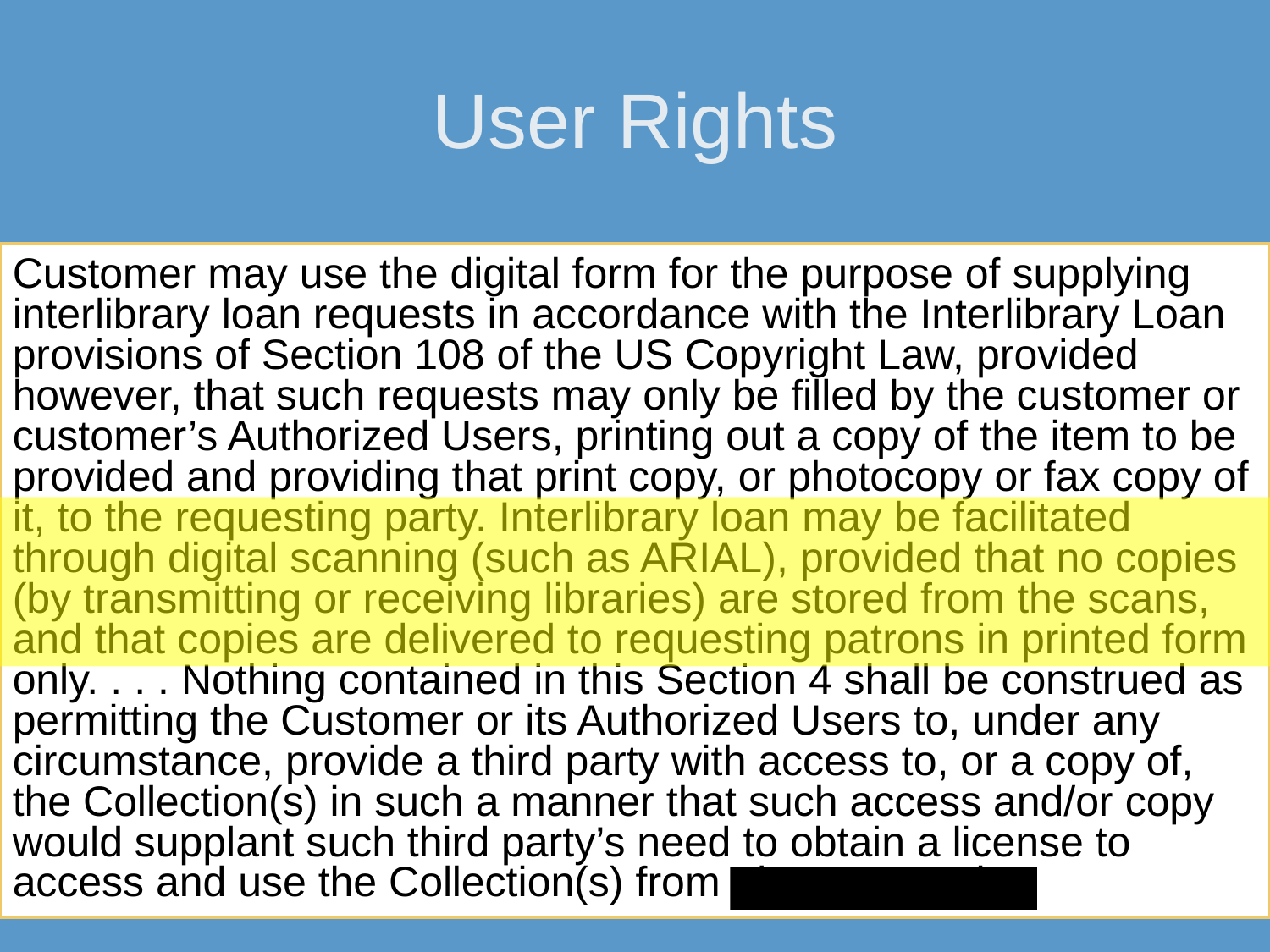

# User Rights
Customer may use the digital form for the purpose of supplying interlibrary loan requests in accordance with the Interlibrary Loan provisions of Section 108 of the US Copyright Law, provided however, that such requests may only be filled by the customer or customer’s Authorized Users, printing out a copy of the item to be provided and providing that print copy, or photocopy or fax copy of it, to the requesting party. Interlibrary loan may be facilitated through digital scanning (such as ARIAL), provided that no copies (by transmitting or receiving libraries) are stored from the scans, and that copies are delivered to requesting patrons in printed form only. . . . Nothing contained in this Section 4 shall be construed as permitting the Customer or its Authorized Users to, under any circumstance, provide a third party with access to, or a copy of, the Collection(s) in such a manner that such access and/or copy would supplant such third party’s need to obtain a license to access and use the Collection(s) from Thomson Gale.